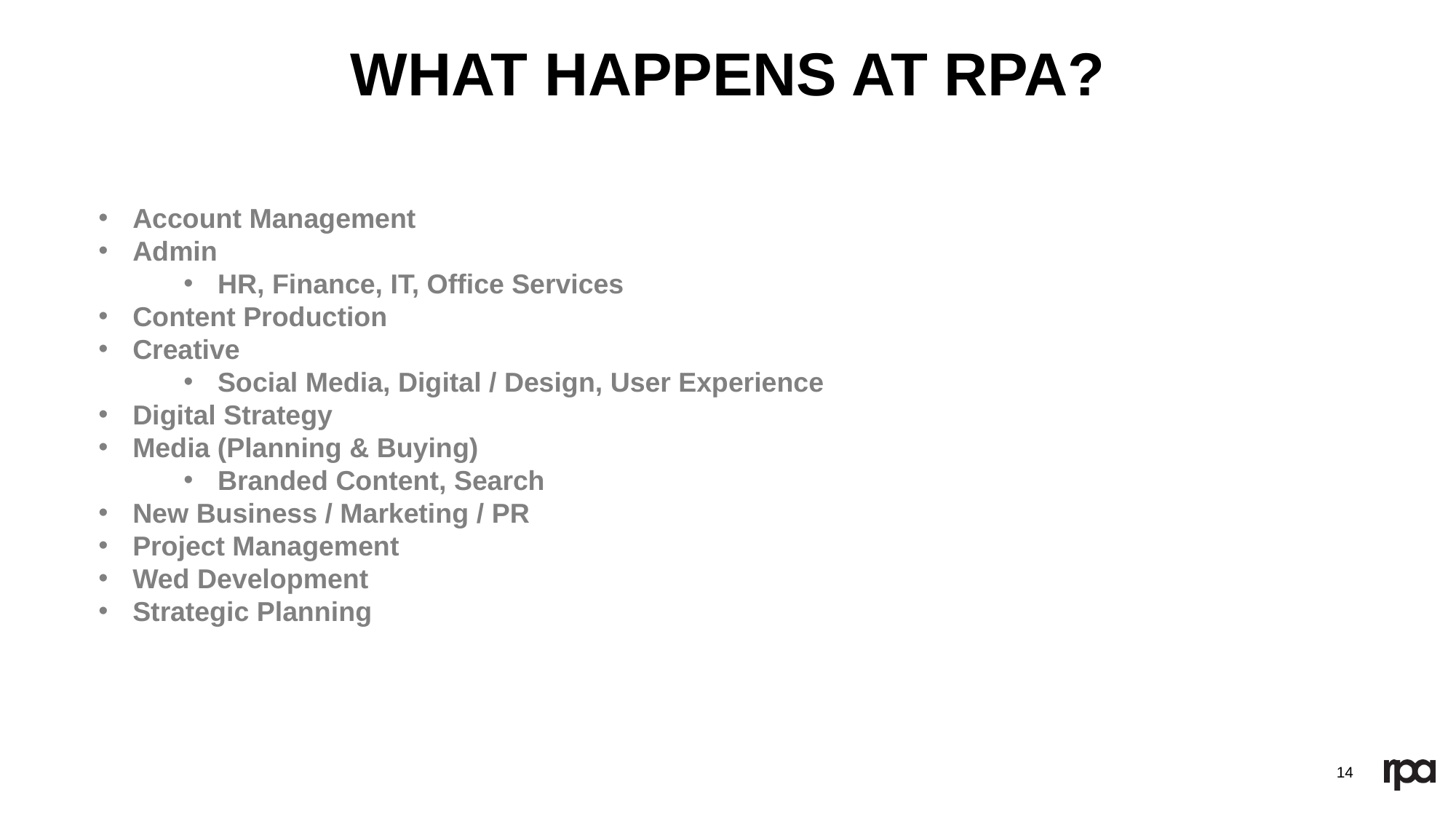

What happens at RPA?
Account Management
Admin
HR, Finance, IT, Office Services
Content Production
Creative
Social Media, Digital / Design, User Experience
Digital Strategy
Media (Planning & Buying)
Branded Content, Search
New Business / Marketing / PR
Project Management
Wed Development
Strategic Planning

14